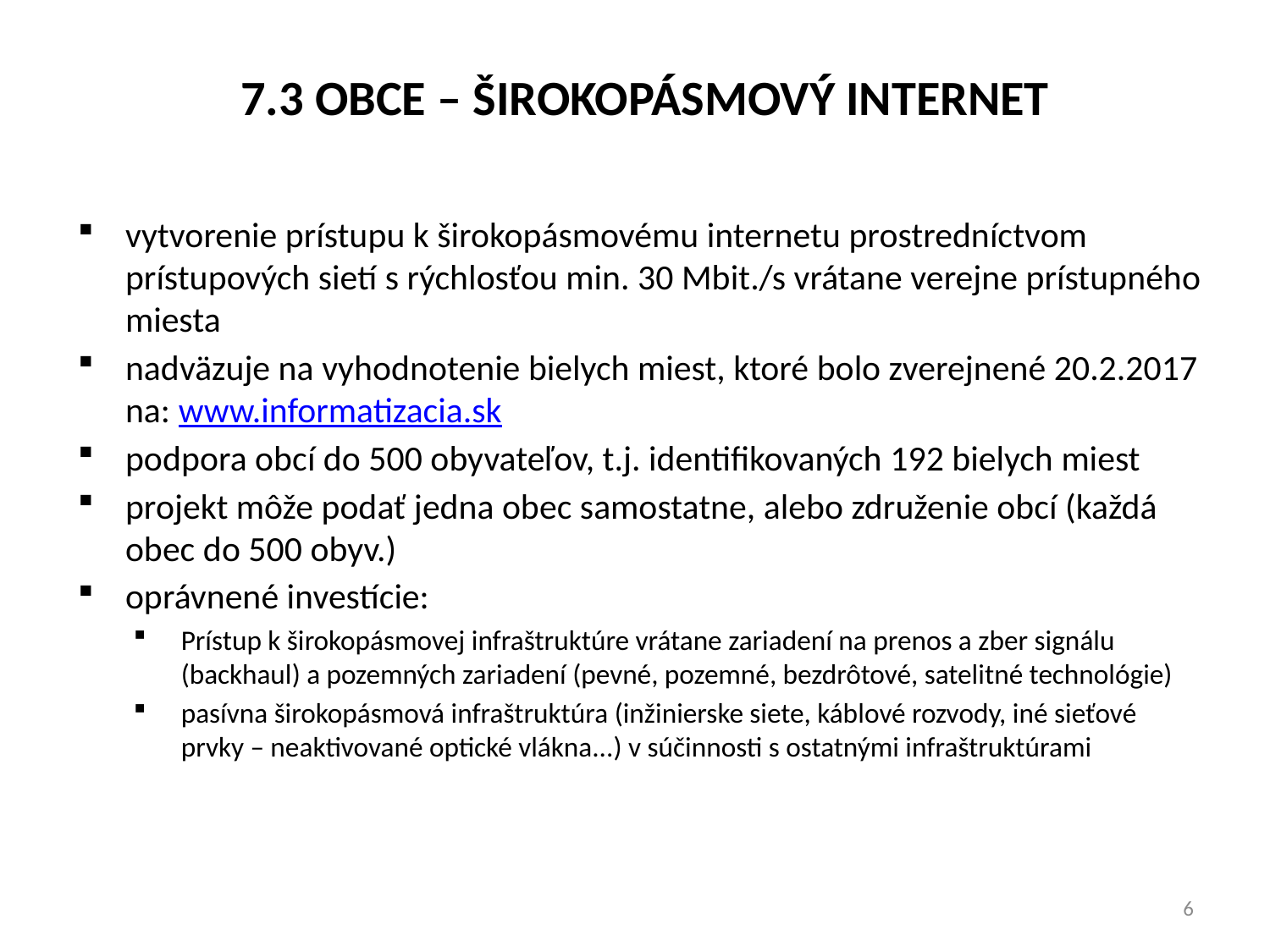

7.3 Obce – širokopásmový internet
vytvorenie prístupu k širokopásmovému internetu prostredníctvom prístupových sietí s rýchlosťou min. 30 Mbit./s vrátane verejne prístupného miesta
nadväzuje na vyhodnotenie bielych miest, ktoré bolo zverejnené 20.2.2017 na: www.informatizacia.sk
podpora obcí do 500 obyvateľov, t.j. identifikovaných 192 bielych miest
projekt môže podať jedna obec samostatne, alebo združenie obcí (každá obec do 500 obyv.)
oprávnené investície:
Prístup k širokopásmovej infraštruktúre vrátane zariadení na prenos a zber signálu (backhaul) a pozemných zariadení (pevné, pozemné, bezdrôtové, satelitné technológie)
pasívna širokopásmová infraštruktúra (inžinierske siete, káblové rozvody, iné sieťové prvky – neaktivované optické vlákna...) v súčinnosti s ostatnými infraštruktúrami
6